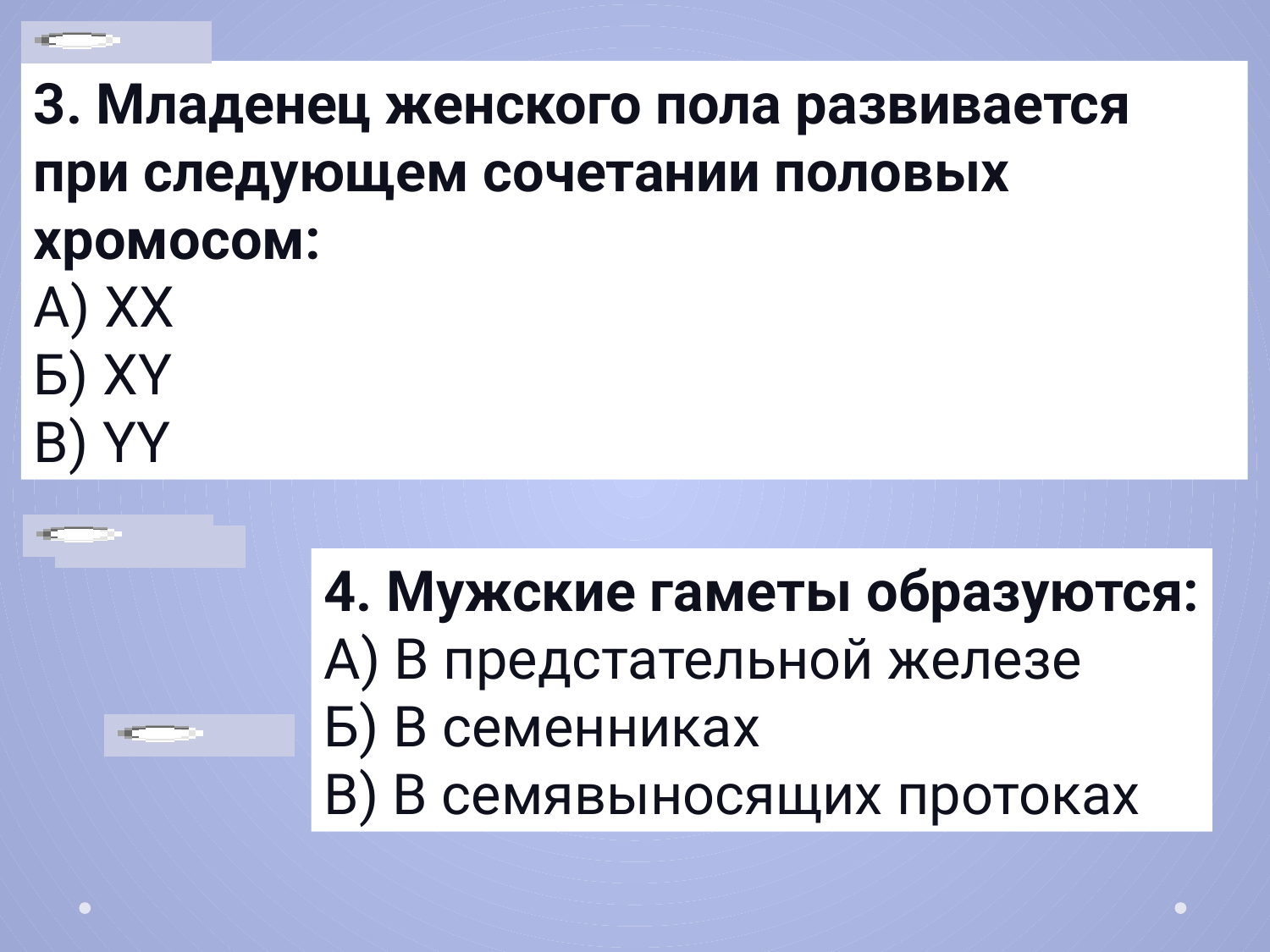

3. Младенец женского пола развивается при следующем сочетании половых хромосом:
А) XX
Б) XY
В) YY
4. Мужские гаметы образуются:
А) В предстательной железе
Б) В семенниках
В) В семявыносящих протоках